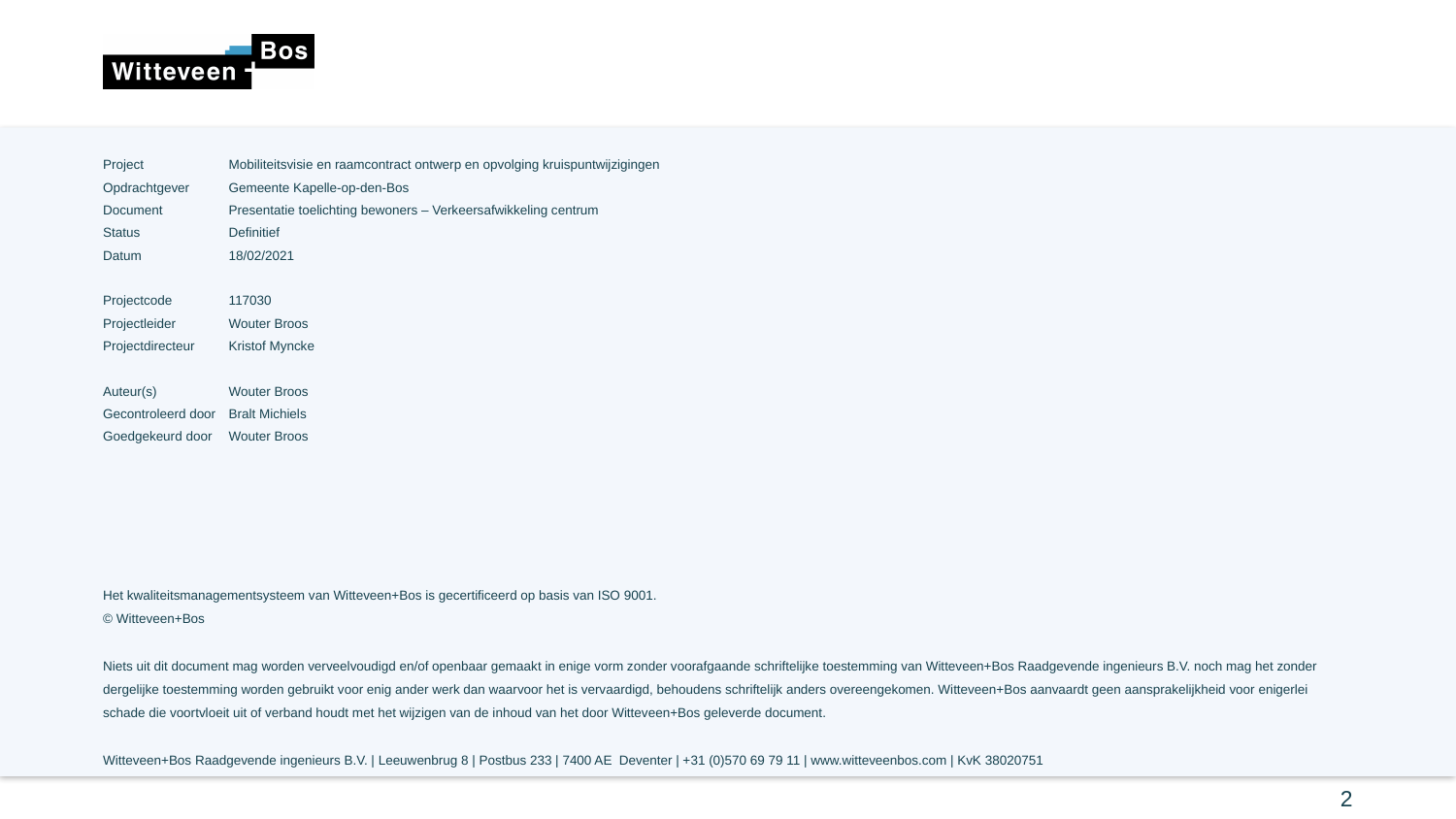

| Project | Mobiliteitsvisie en raamcontract ontwerp en opvolging kruispuntwijzigingen |
| --- | --- |
| Opdrachtgever | Gemeente Kapelle-op-den-Bos |
| Document | Presentatie toelichting bewoners – Verkeersafwikkeling centrum |
| Status | Definitief |
| Datum | 18/02/2021 |
|  |  |
| Projectcode | 117030 |
| Projectleider | Wouter Broos |
| Projectdirecteur | Kristof Myncke |
|  |  |
| Auteur(s) | Wouter Broos |
| Gecontroleerd door | Bralt Michiels |
| Goedgekeurd door | Wouter Broos |
Het kwaliteitsmanagementsysteem van Witteveen+Bos is gecertificeerd op basis van ISO 9001.
© Witteveen+Bos

Niets uit dit document mag worden verveelvoudigd en/of openbaar gemaakt in enige vorm zonder voorafgaande schriftelijke toestemming van Witteveen+Bos Raadgevende ingenieurs B.V. noch mag het zonder dergelijke toestemming worden gebruikt voor enig ander werk dan waarvoor het is vervaardigd, behoudens schriftelijk anders overeengekomen. Witteveen+Bos aanvaardt geen aansprakelijkheid voor enigerlei schade die voortvloeit uit of verband houdt met het wijzigen van de inhoud van het door Witteveen+Bos geleverde document.

Witteveen+Bos Raadgevende ingenieurs B.V. | Leeuwenbrug 8 | Postbus 233 | 7400 AE  Deventer | +31 (0)570 69 79 11 | www.witteveenbos.com | KvK 38020751

2